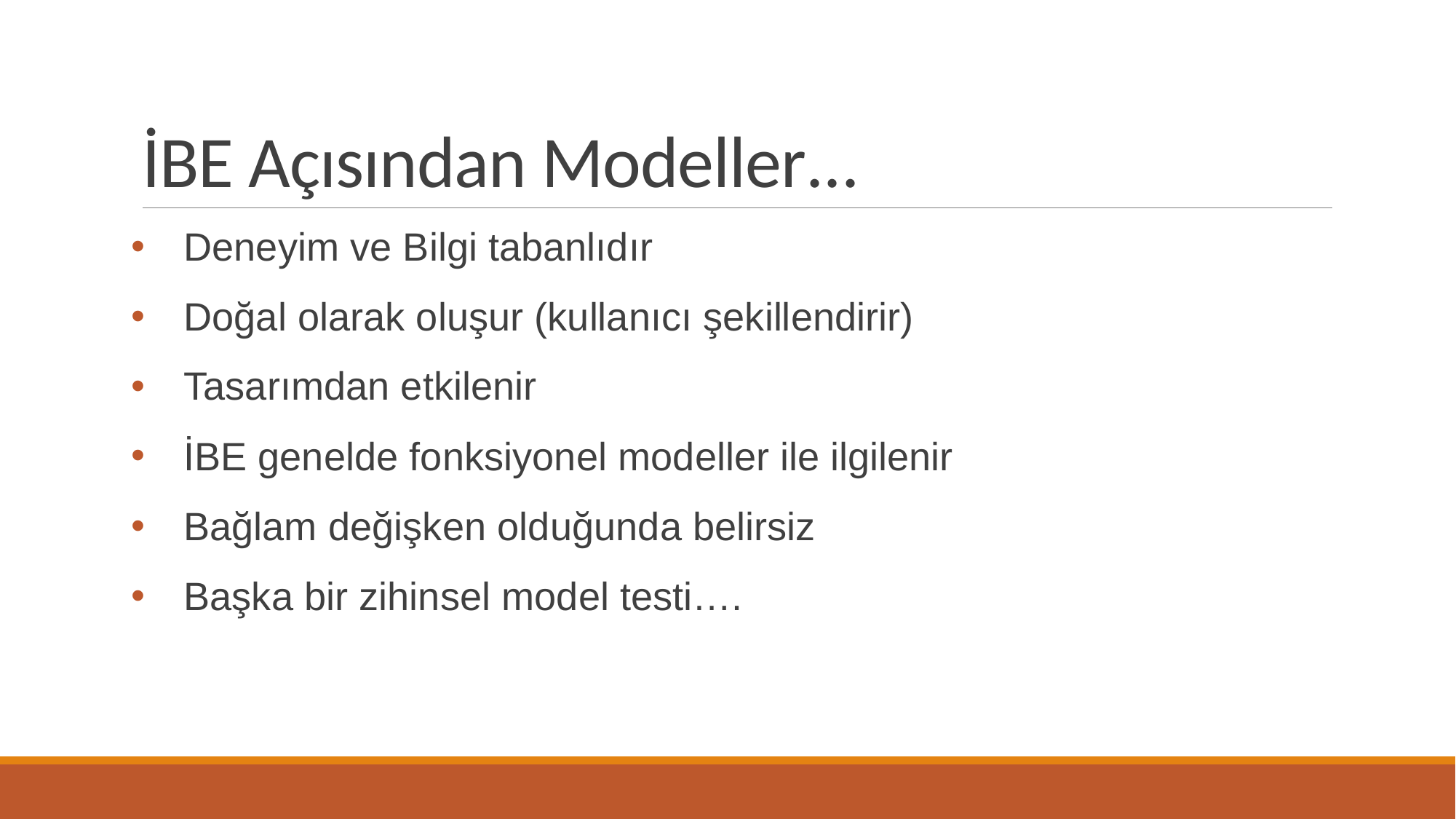

# İBE Açısından Modeller...
Deneyim ve Bilgi tabanlıdır
Doğal olarak oluşur (kullanıcı şekillendirir)
Tasarımdan etkilenir
İBE genelde fonksiyonel modeller ile ilgilenir
Bağlam değişken olduğunda belirsiz
Başka bir zihinsel model testi….